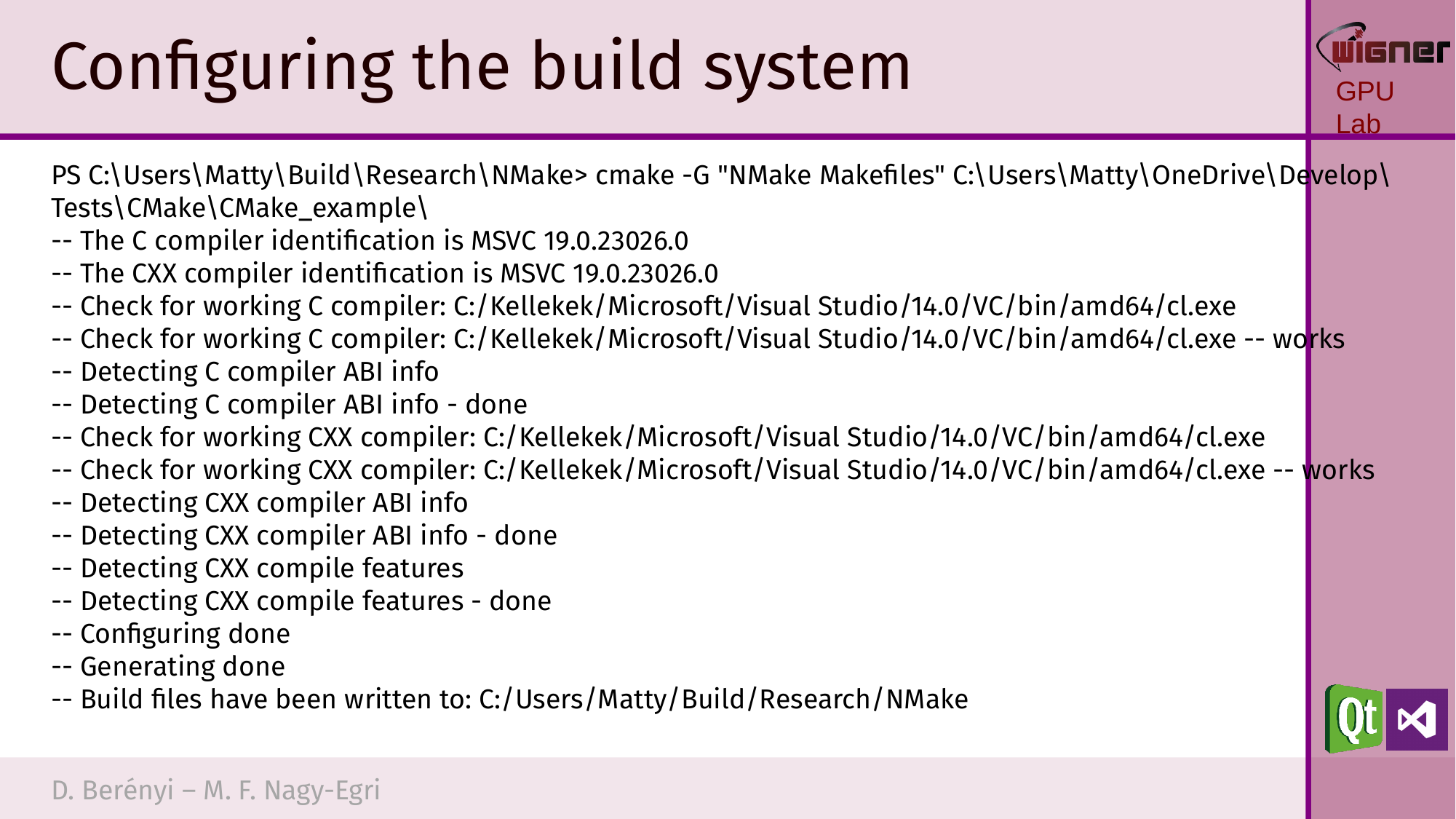

# Configuring the build system
PS C:\Users\Matty\Build\Research\NMake> cmake -G "NMake Makefiles" C:\Users\Matty\OneDrive\Develop\Tests\CMake\CMake_example\
-- The C compiler identification is MSVC 19.0.23026.0
-- The CXX compiler identification is MSVC 19.0.23026.0
-- Check for working C compiler: C:/Kellekek/Microsoft/Visual Studio/14.0/VC/bin/amd64/cl.exe
-- Check for working C compiler: C:/Kellekek/Microsoft/Visual Studio/14.0/VC/bin/amd64/cl.exe -- works
-- Detecting C compiler ABI info
-- Detecting C compiler ABI info - done
-- Check for working CXX compiler: C:/Kellekek/Microsoft/Visual Studio/14.0/VC/bin/amd64/cl.exe
-- Check for working CXX compiler: C:/Kellekek/Microsoft/Visual Studio/14.0/VC/bin/amd64/cl.exe -- works
-- Detecting CXX compiler ABI info
-- Detecting CXX compiler ABI info - done
-- Detecting CXX compile features
-- Detecting CXX compile features - done
-- Configuring done
-- Generating done
-- Build files have been written to: C:/Users/Matty/Build/Research/NMake